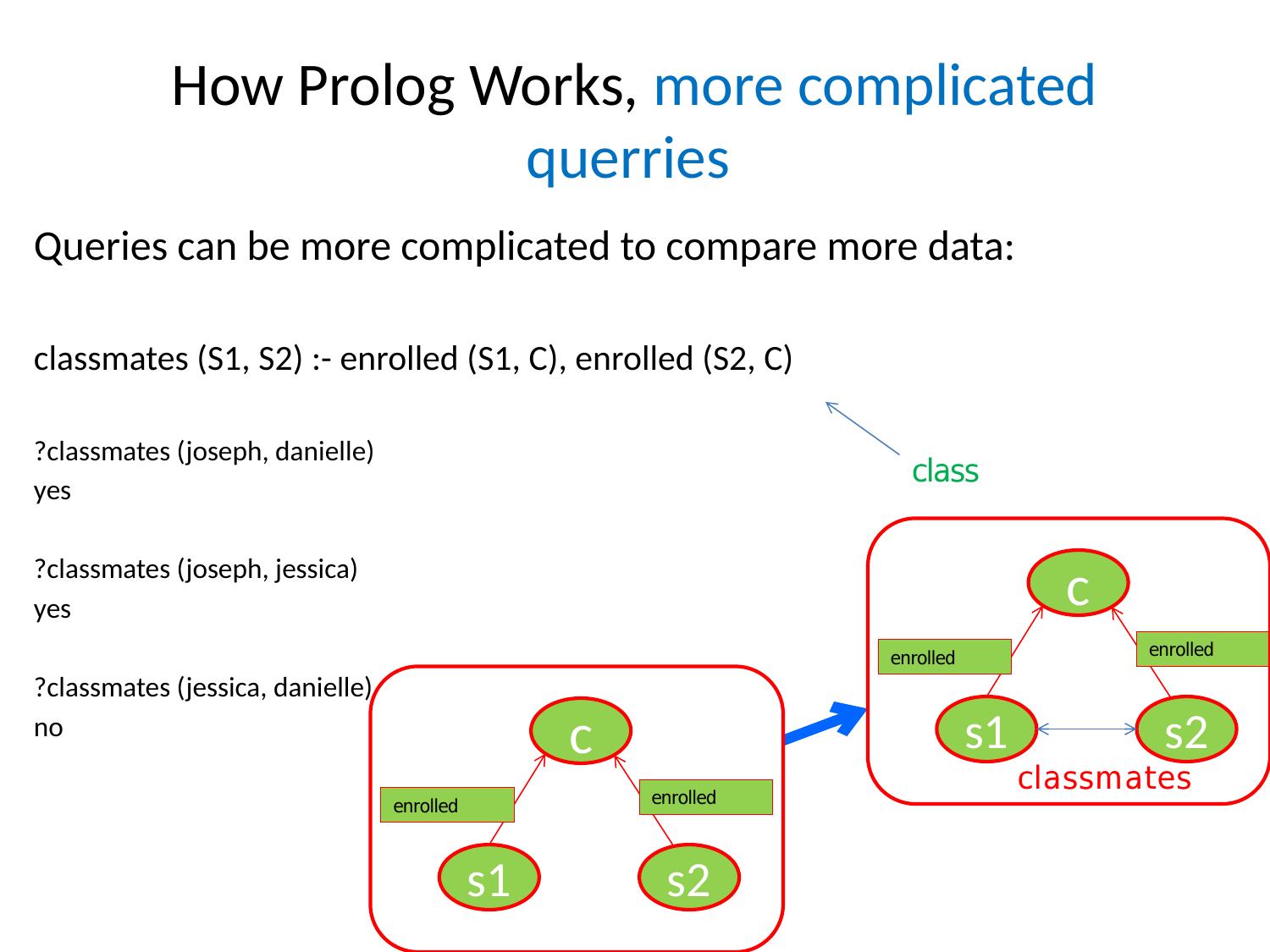

# How Prolog Works, more complicated querries
Queries can be more complicated to compare more data:

classmates (S1, S2) :- enrolled (S1, C), enrolled (S2, C)

?classmates (joseph, danielle)
yes

?classmates (joseph, jessica)
yes

?classmates (jessica, danielle)
no

class

c
enrolled
enrolled
s1
s2

c
enrolled
enrolled
s1
s2
classmates